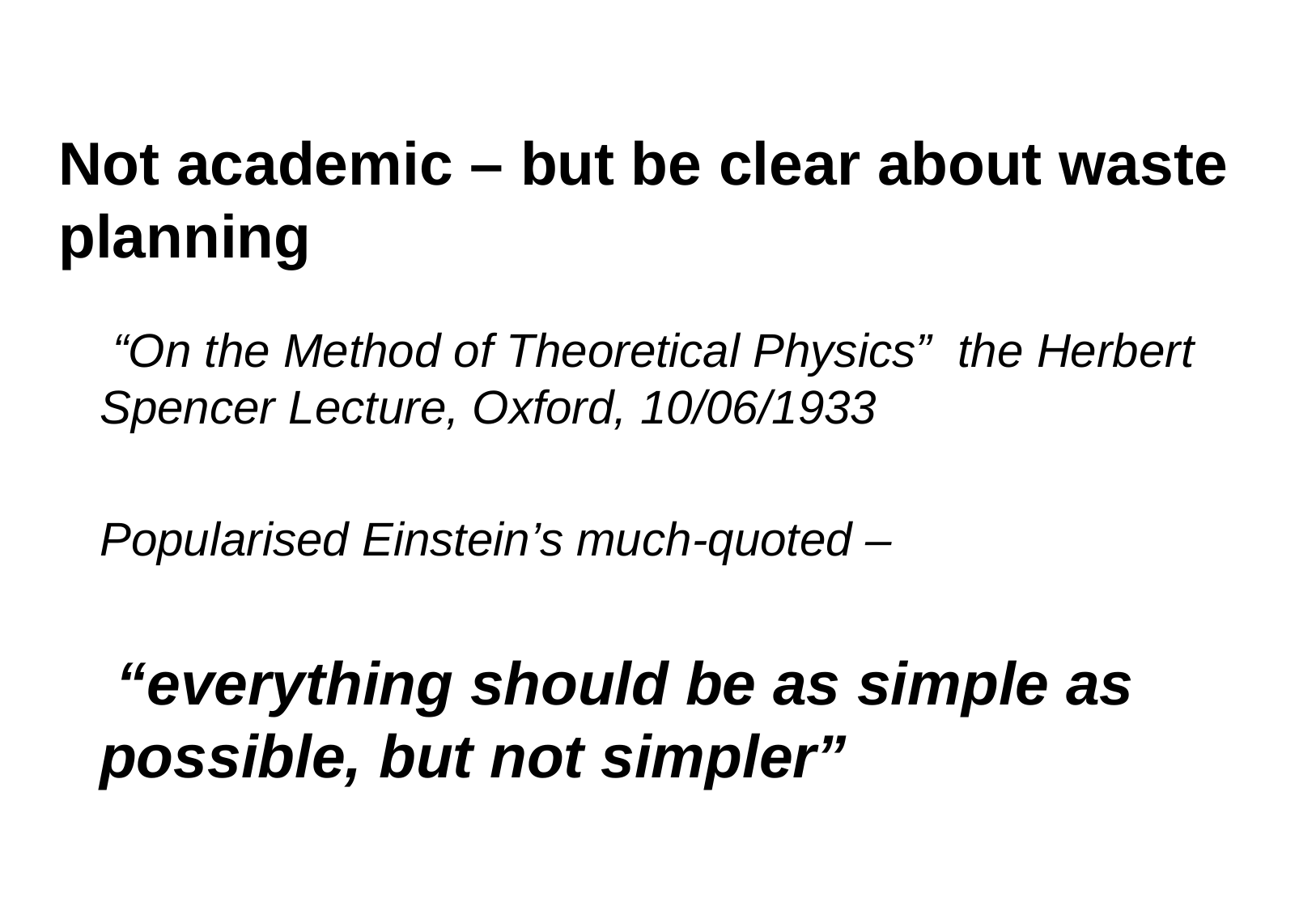

# Not academic – but be clear about waste planning
 “On the Method of Theoretical Physics”  the Herbert Spencer Lecture, Oxford, 10/06/1933

Popularised Einstein’s much-quoted –

 “everything should be as simple as possible, but not simpler”